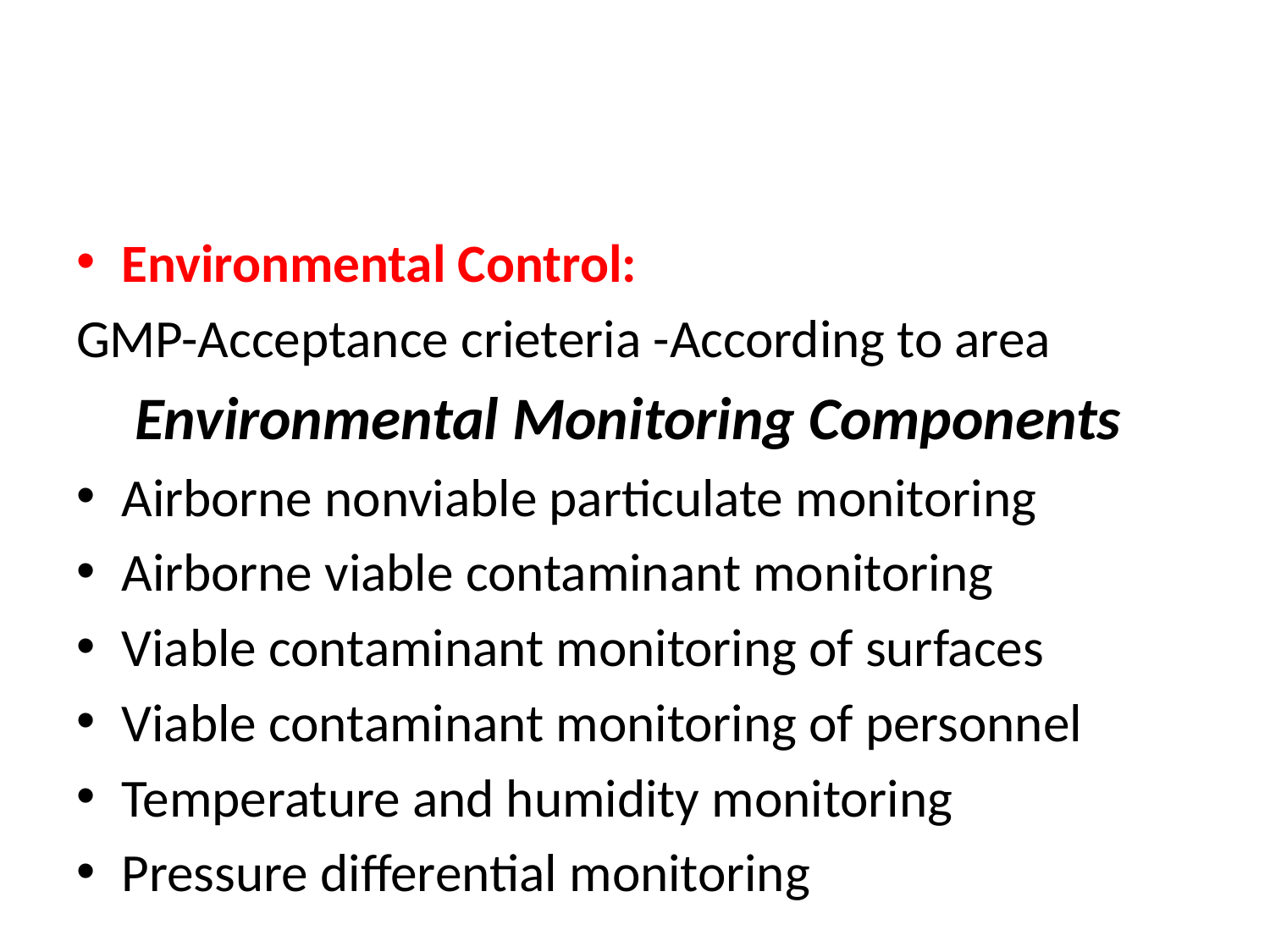

Environmental Control:
GMP-Acceptance crieteria -According to area
Environmental Monitoring Components
Airborne nonviable particulate monitoring
Airborne viable contaminant monitoring
Viable contaminant monitoring of surfaces
Viable contaminant monitoring of personnel
Temperature and humidity monitoring
Pressure differential monitoring